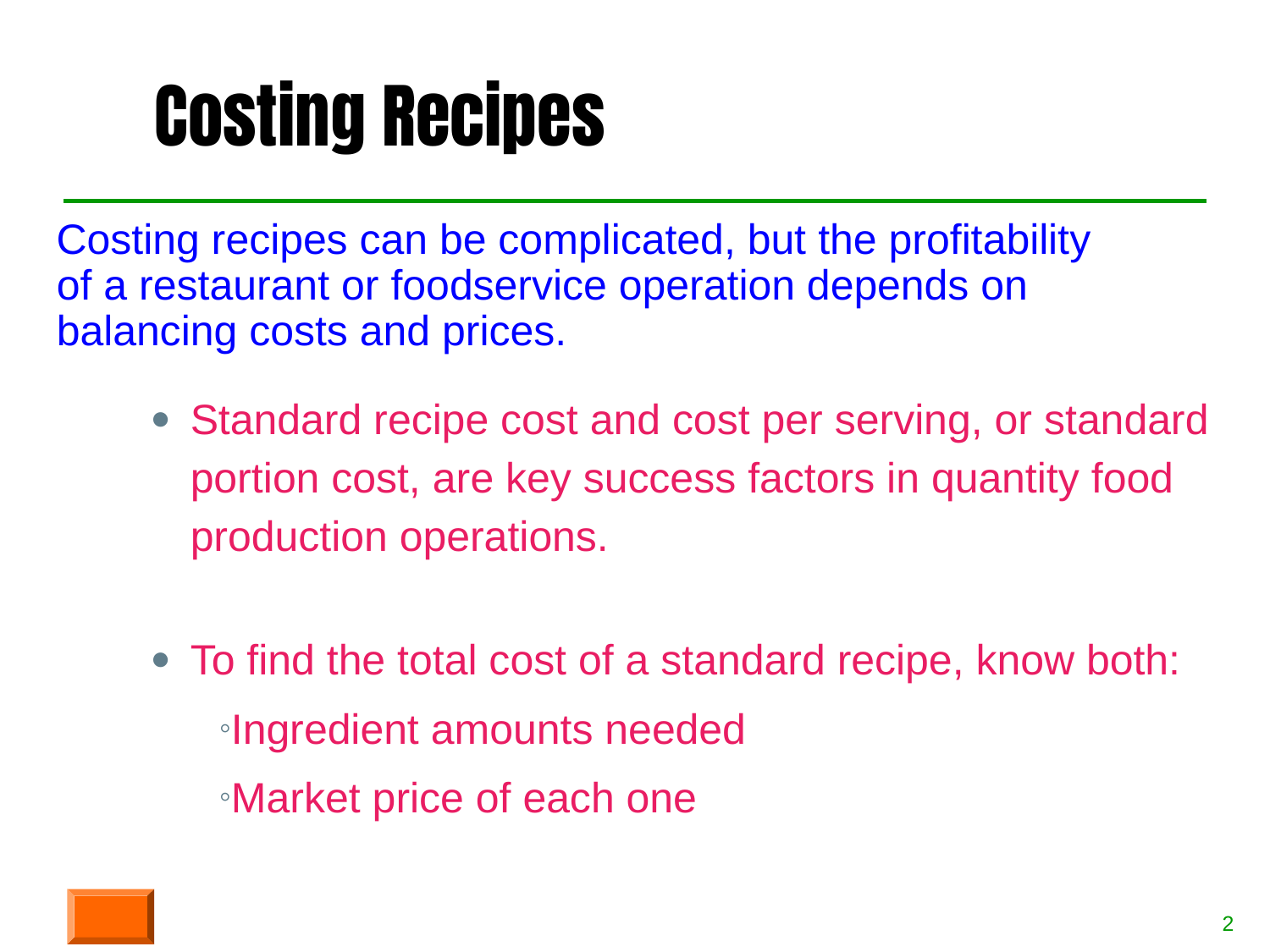

# Costing Recipes
Costing recipes can be complicated, but the profitability of a restaurant or foodservice operation depends on balancing costs and prices.

Standard recipe cost and cost per serving, or standard portion cost, are key success factors in quantity food production operations.

To find the total cost of a standard recipe, know both:
Ingredient amounts needed
Market price of each one

2